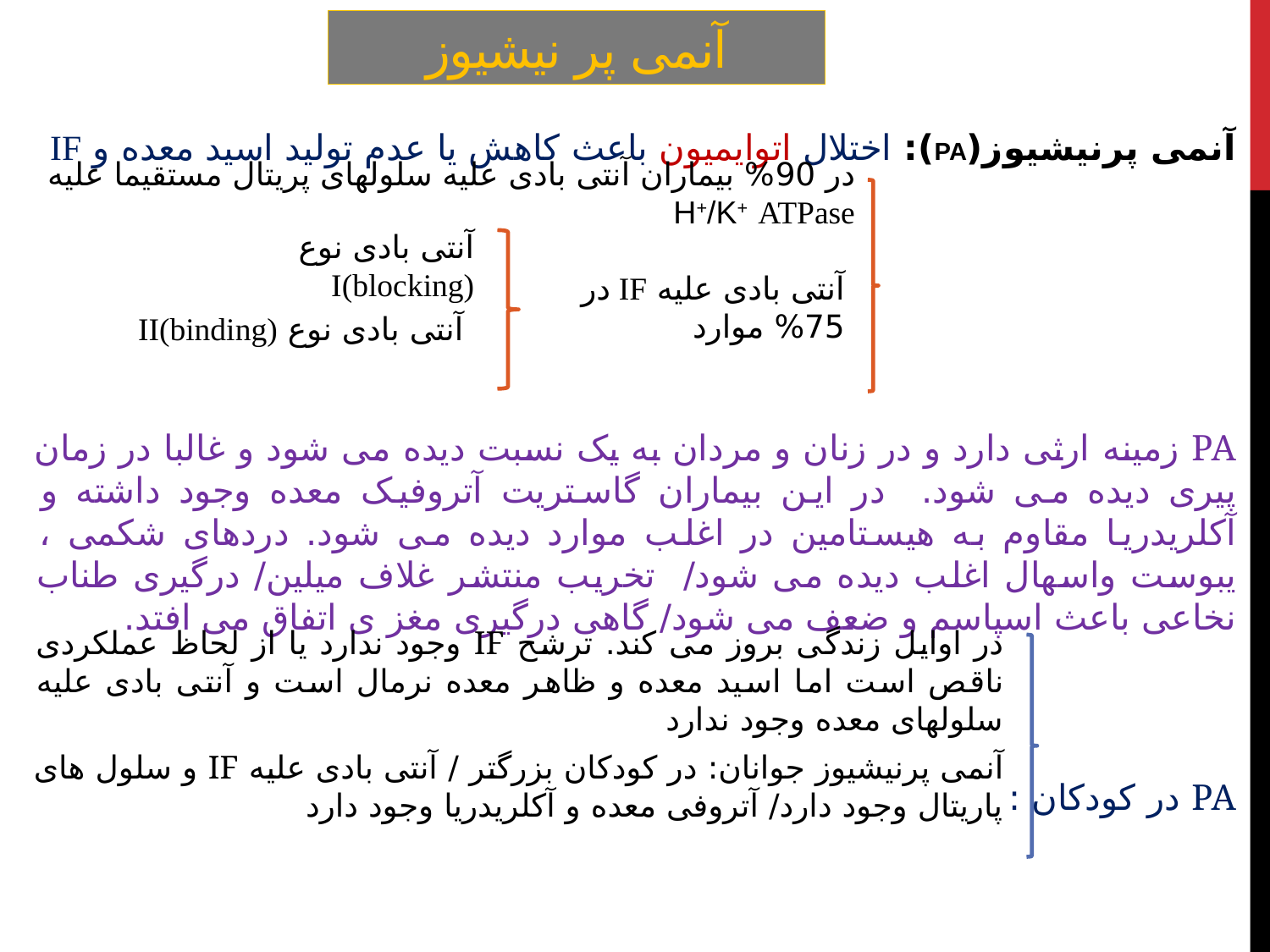

# آنمی پر نیشیوز

آنمی پرنیشیوز(PA): اختلال اتوایمیون باعث کاهش یا عدم تولید اسید معده و IF

PA زمینه ارثی دارد و در زنان و مردان به یک نسبت دیده می شود و غالبا در زمان پیری دیده می شود.  در این بیماران گاستریت آتروفیک معده وجود داشته و آکلریدریا مقاوم به هیستامین در اغلب موارد دیده می شود. دردهای شکمی ، یبوست واسهال اغلب دیده می شود/  تخریب منتشر غلاف میلین/ درگیری طناب نخاعی باعث اسپاسم و ضعف می شود/ گاهی درگیری مغز ی اتفاق می افتد.

PA در کودکان :

در 90% بیماران آنتی بادی علیه سلولهای پریتال مستقیما علیه    H+/K+  ATPase

آنتی بادی نوع I(blocking)
آنتی بادی علیه IF در 75% موارد
آنتی بادی نوع II(binding)

در اوایل زندگی بروز می کند. ترشح IF وجود ندارد یا از لحاظ عملکردی ناقص است اما اسید معده و ظاهر معده نرمال است و آنتی بادی علیه سلولهای معده وجود ندارد
آنمی پرنیشیوز جوانان: در کودکان بزرگتر / آنتی بادی علیه IF و سلول های پاریتال وجود دارد/ آتروفی معده و آکلریدریا وجود دارد